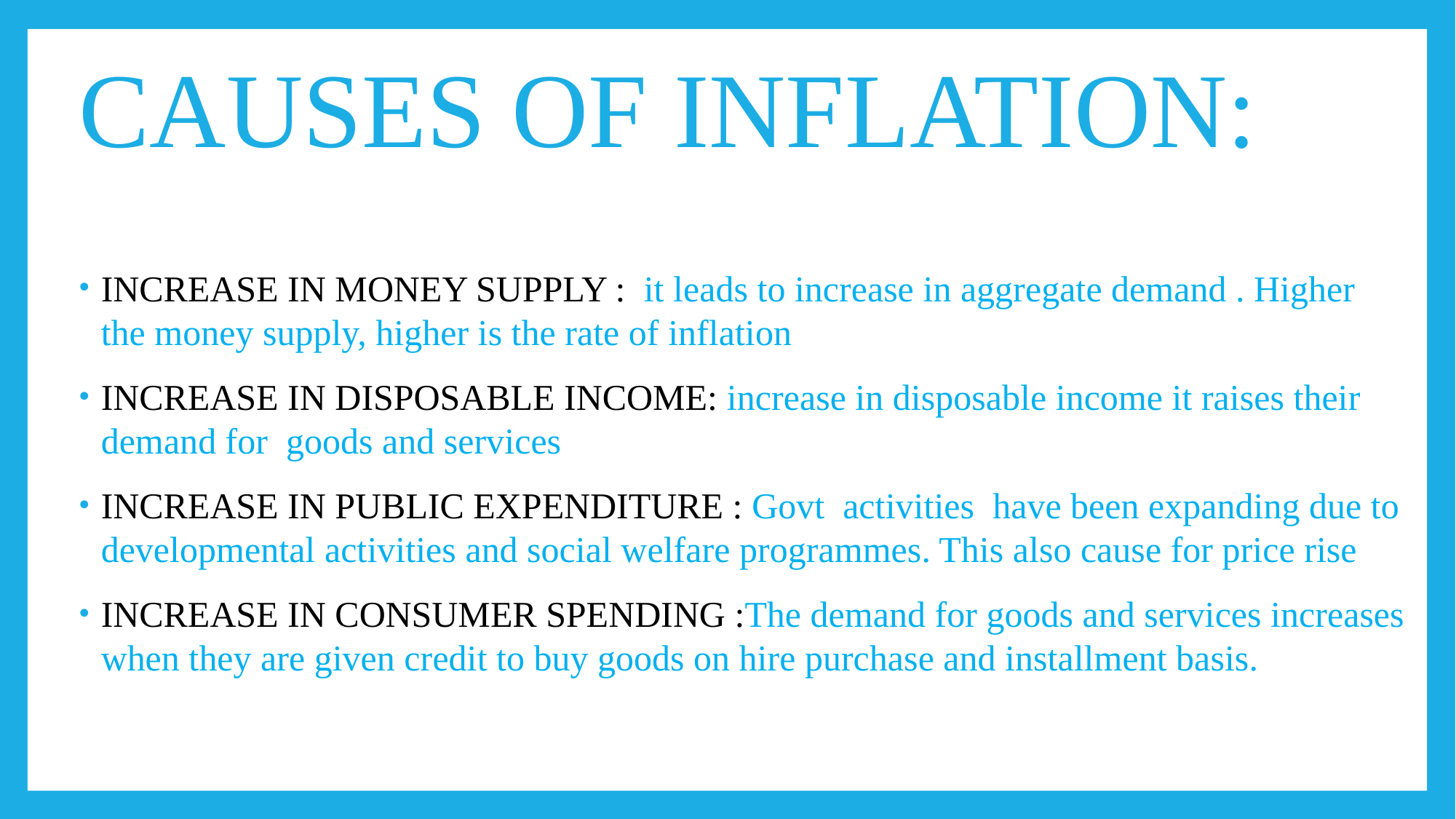

CAUSES OF INFLATION:

INCREASE IN MONEY SUPPLY :  it leads to increase in aggregate demand . Higher the money supply, higher is the rate of inflation
INCREASE IN DISPOSABLE INCOME: increase in disposable income it raises their demand for  goods and services
INCREASE IN PUBLIC EXPENDITURE : Govt  activities  have been expanding due to developmental activities and social welfare programmes. This also cause for price rise
INCREASE IN CONSUMER SPENDING :The demand for goods and services increases when they are given credit to buy goods on hire purchase and installment basis.